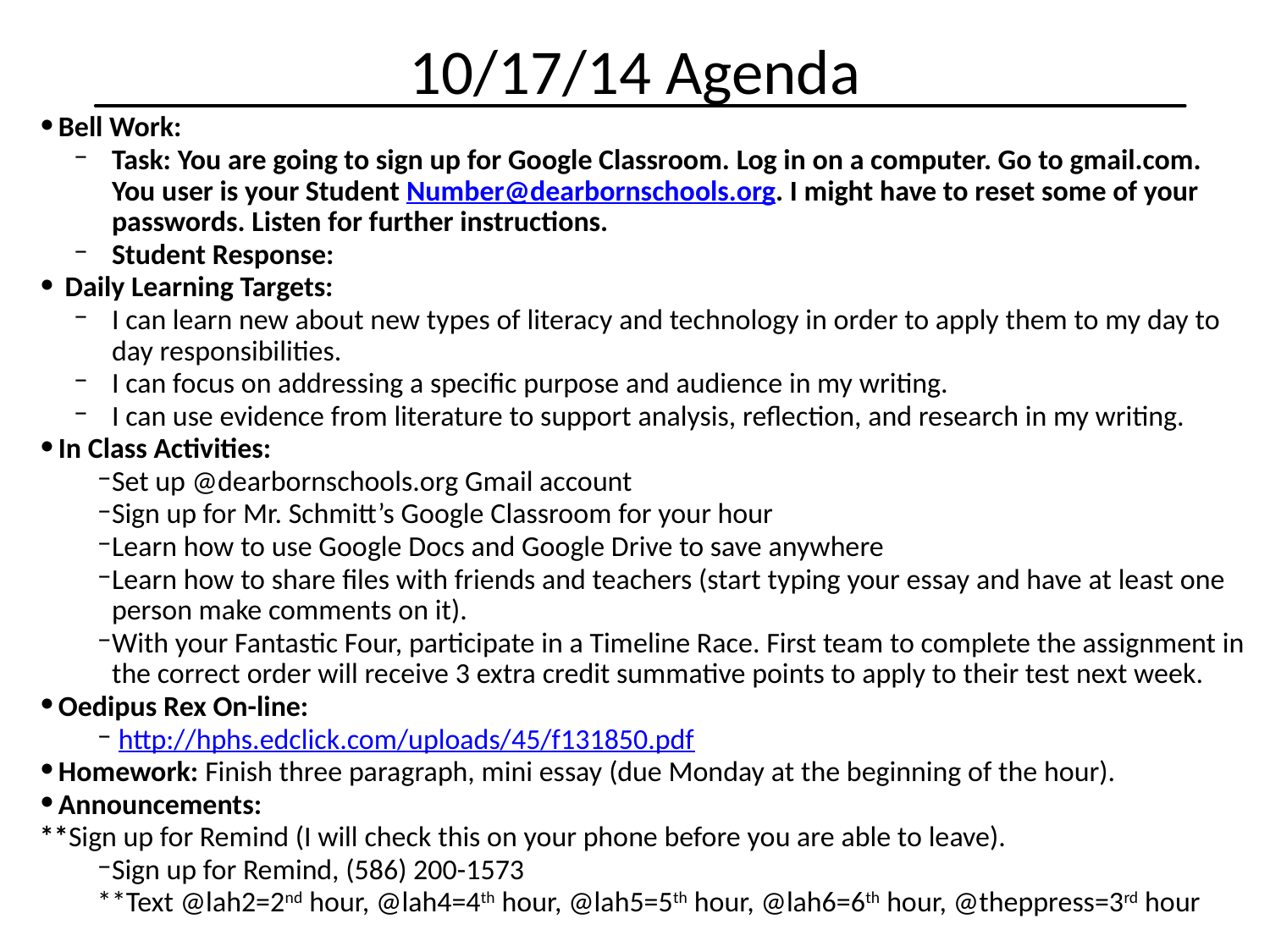

10/17/14 Agenda
Bell Work:
Task: You are going to sign up for Google Classroom. Log in on a computer. Go to gmail.com. You user is your Student Number@dearbornschools.org. I might have to reset some of your passwords. Listen for further instructions.
Student Response:
 Daily Learning Targets:
I can learn new about new types of literacy and technology in order to apply them to my day to day responsibilities.
I can focus on addressing a specific purpose and audience in my writing.
I can use evidence from literature to support analysis, reflection, and research in my writing.
In Class Activities:
Set up @dearbornschools.org Gmail account
Sign up for Mr. Schmitt’s Google Classroom for your hour
Learn how to use Google Docs and Google Drive to save anywhere
Learn how to share files with friends and teachers (start typing your essay and have at least one person make comments on it).
With your Fantastic Four, participate in a Timeline Race. First team to complete the assignment in the correct order will receive 3 extra credit summative points to apply to their test next week.
Oedipus Rex On-line:
 http://hphs.edclick.com/uploads/45/f131850.pdf
Homework: Finish three paragraph, mini essay (due Monday at the beginning of the hour).
Announcements:
**Sign up for Remind (I will check this on your phone before you are able to leave).
Sign up for Remind, (586) 200-1573
**Text @lah2=2nd hour, @lah4=4th hour, @lah5=5th hour, @lah6=6th hour, @theppress=3rd hour